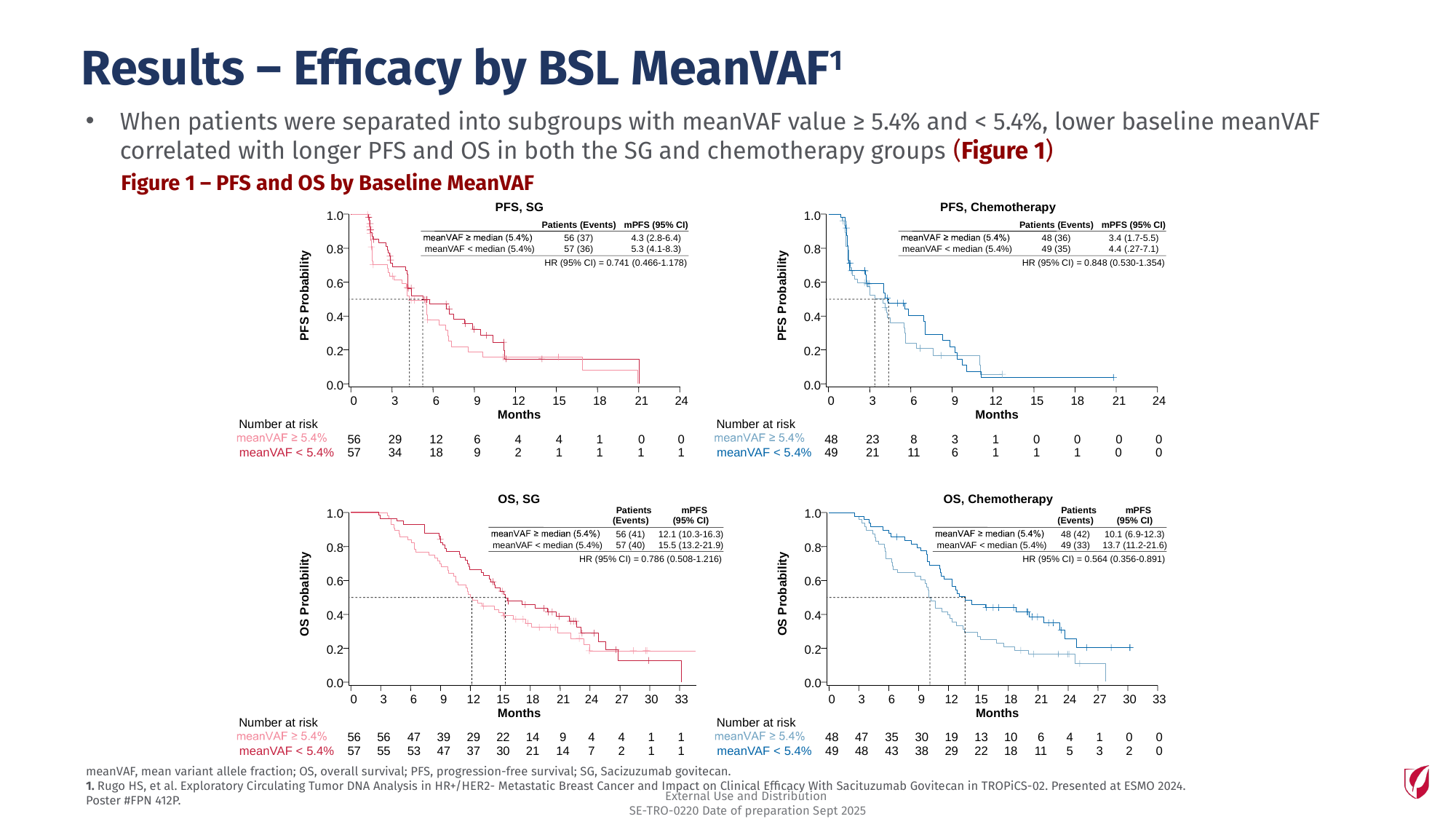

Results – Efficacy by BSL MeanVAF1
When patients were separated into subgroups with meanVAF value ≥ 5.4% and < 5.4%, lower baseline meanVAF correlated with longer PFS and OS in both the SG and chemotherapy groups (Figure 1)
Figure 1 – PFS and OS by Baseline MeanVAF
PFS, SG
1.0

0.8

0.6

PFS Probability

0.4

0.2

0.0

0
3
6
9
12
15
18
21
24
Months
Number at risk
56
29
12
6
4
4
1
0
0

meanVAF < 5.4%
57
34
18
9
2
1
1
1
1

0
3
6
9
12
15
18
21
Number at risk
56
56
47
39
29
22
14
9
4

meanVAF < 5.4%
57
55
53
47
37
30
21
14
7
PFS, Chemotherapy
1.0

0.8

0.6

PFS Probability

0.4

0.2

0.0

0
3
6
9
12
15
18
21
24
Months
Number at risk
48
23
8
3
1
0
0
0
0

meanVAF < 5.4%
49
21
11
6
1
1
1
0
0

Patients (Events)
mPFS (95% CI)
Patients (Events)
mPFS (95% CI)

56 (37)
4.3 (2.8-6.4)
48 (36)
3.4 (1.7-5.5)

meanVAF < median (5.4%)
57 (36)
5.3 (4.1-8.3)
meanVAF < median (5.4%)
49 (35)
4.4 (.27-7.1)

HR (95% CI) = 0.741 (0.466-1.178)
HR (95% CI) = 0.848 (0.530-1.354)

OS, SG
OS, Chemotherapy
1.0
1.0

0.8
0.8

0.6
0.6

OS Probability
OS Probability

0.4
0.4

0.2
0.2

0.0
0.0

24
27
30
33
0
3
6
9
12
15
18
21
24
27
30
33
Months
Months
Number at risk
4
1
1
48
47
35
30
19
13
10
6
4
1
0
0

2
1
1
meanVAF < 5.4%
49
48
43
38
29
22
18
11
5
3
2
0
Patients
mPFS
Patients
mPFS
(Events)
(95% CI)
(Events)
(95% CI)

56 (41)
12.1 (10.3-16.3)
48 (42)
10.1 (6.9-12.3)

meanVAF < median (5.4%)
meanVAF < median (5.4%)
57 (40)
15.5 (13.2-21.9)
49 (33)
13.7 (11.2-21.6)

HR (95% CI) = 0.786 (0.508-1.216)
HR (95% CI) = 0.564 (0.356-0.891)
meanVAF, mean variant allele fraction; OS, overall survival; PFS, progression-free survival; SG, Sacizuzumab govitecan.
1. Rugo HS, et al. Exploratory Circulating Tumor DNA Analysis in HR+/HER2- Metastatic Breast Cancer and Impact on Clinical Efficacy With Sacituzumab Govitecan in TROPiCS-02. Presented at ESMO 2024. Poster #FPN 412P.